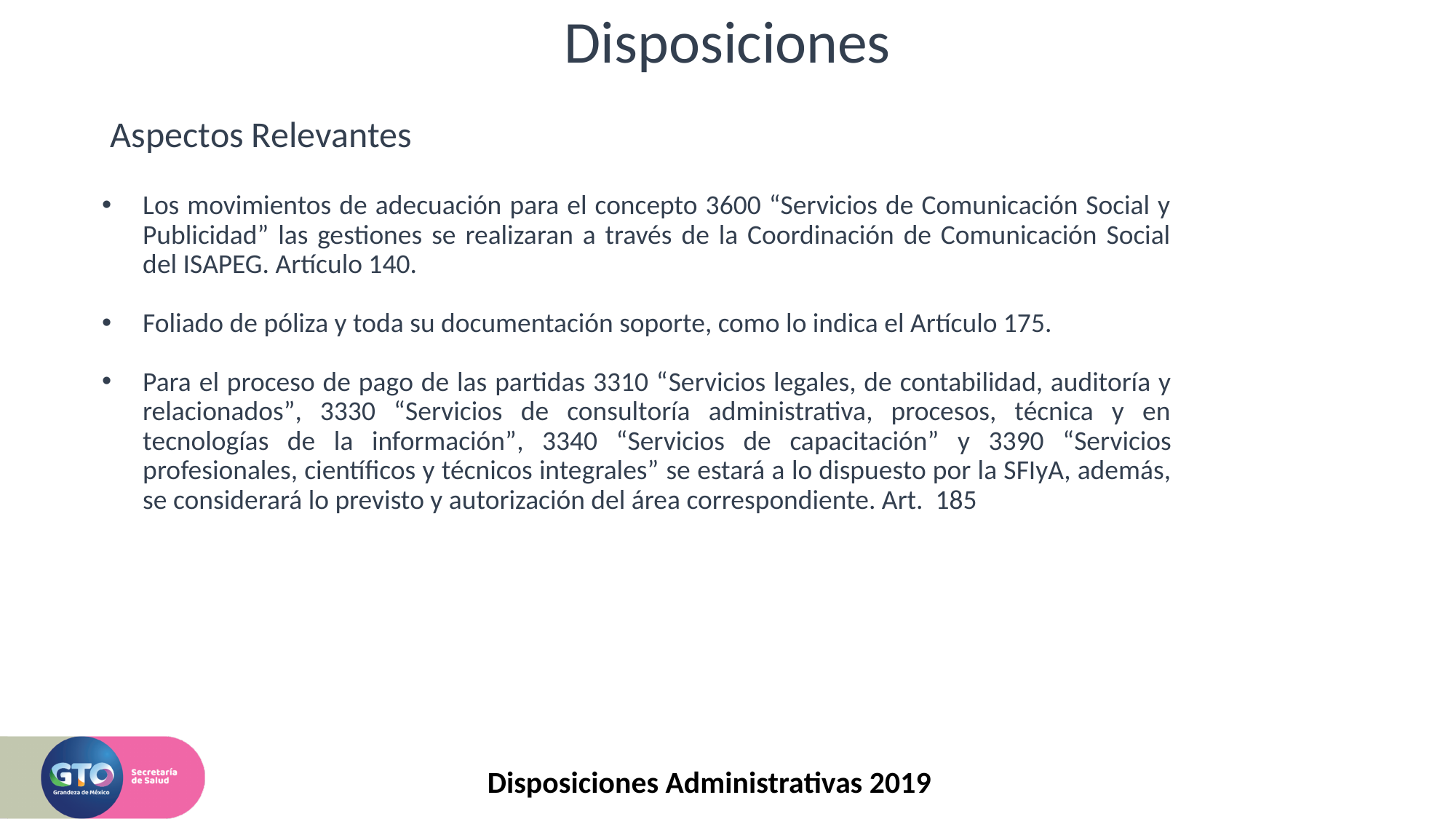

# Disposiciones

Aspectos Relevantes

Los movimientos de adecuación para el concepto 3600 “Servicios de Comunicación Social y Publicidad” las gestiones se realizaran a través de la Coordinación de Comunicación Social del ISAPEG. Artículo 140.

Foliado de póliza y toda su documentación soporte, como lo indica el Artículo 175.

Para el proceso de pago de las partidas 3310 “Servicios legales, de contabilidad, auditoría y relacionados”, 3330 “Servicios de consultoría administrativa, procesos, técnica y en tecnologías de la información”, 3340 “Servicios de capacitación” y 3390 “Servicios profesionales, científicos y técnicos integrales” se estará a lo dispuesto por la SFIyA, además, se considerará lo previsto y autorización del área correspondiente. Art.  185